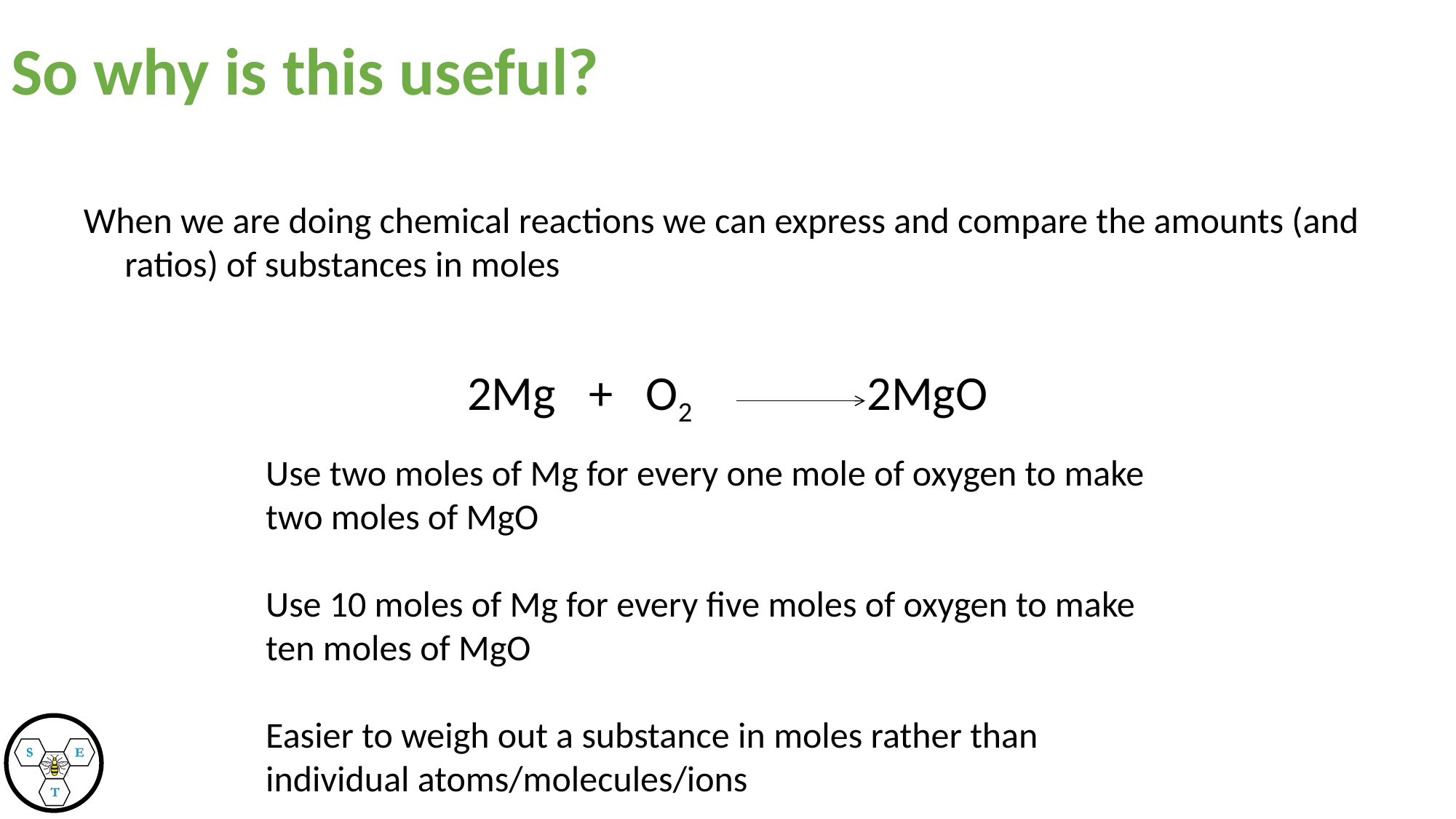

# So why is this useful?
When we are doing chemical reactions we can express and compare the amounts (and ratios) of substances in moles

2Mg   +   O2                2MgO

Use two moles of Mg for every one mole of oxygen to make two moles of MgO

Use 10 moles of Mg for every five moles of oxygen to make ten moles of MgO

Easier to weigh out a substance in moles rather than individual atoms/molecules/ions